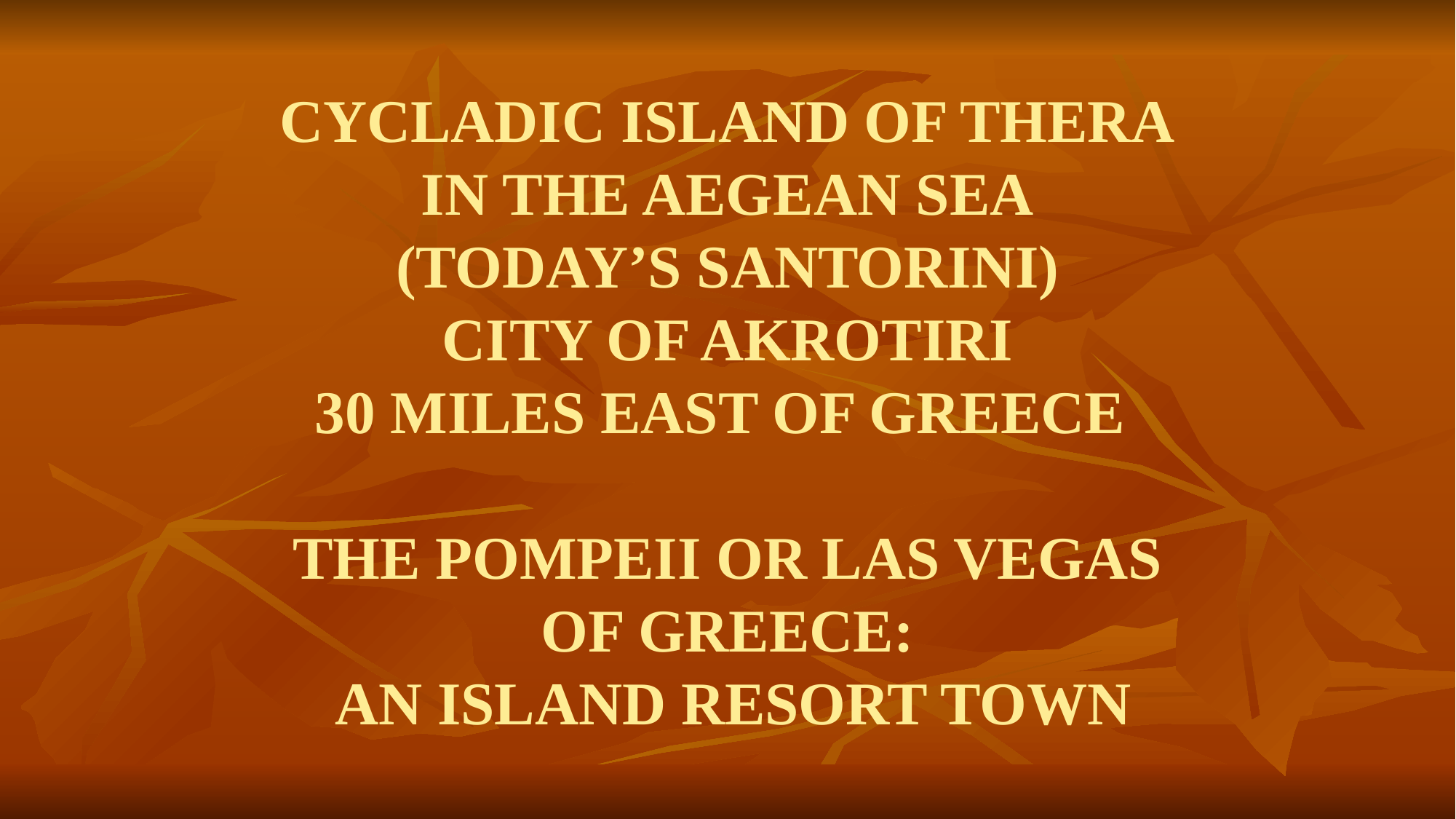

# CYCLADIC ISLAND OF THERA IN THE AEGEAN SEA (TODAY’S SANTORINI) CITY OF AKROTIRI 30 MILES EAST OF GREECE THE POMPEII OR LAS VEGAS OF GREECE: AN ISLAND RESORT TOWN